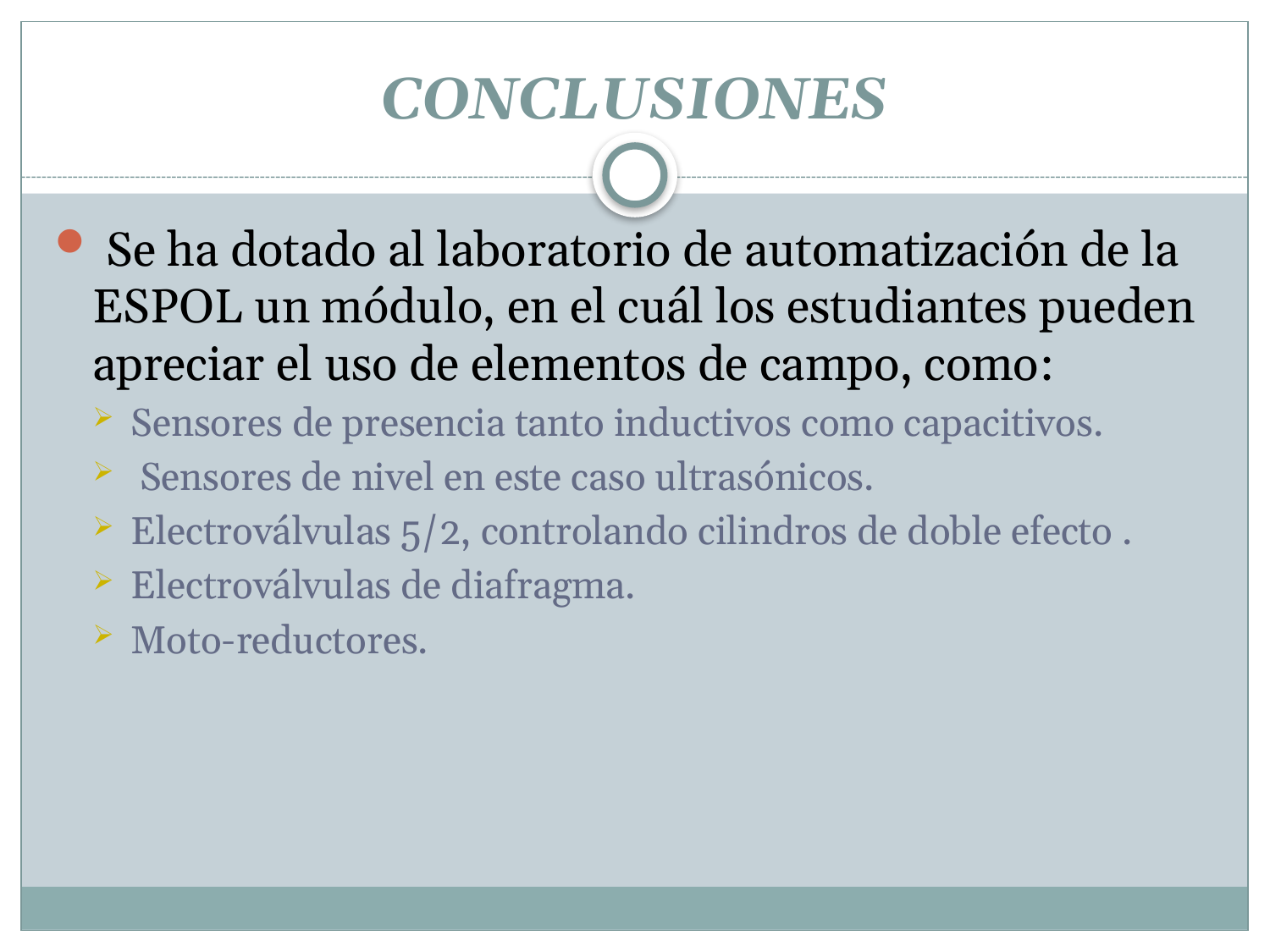

# CONCLUSIONES
 Se ha dotado al laboratorio de automatización de la ESPOL un módulo, en el cuál los estudiantes pueden apreciar el uso de elementos de campo, como:
Sensores de presencia tanto inductivos como capacitivos.
 Sensores de nivel en este caso ultrasónicos.
Electroválvulas 5/2, controlando cilindros de doble efecto .
Electroválvulas de diafragma.
Moto-reductores.